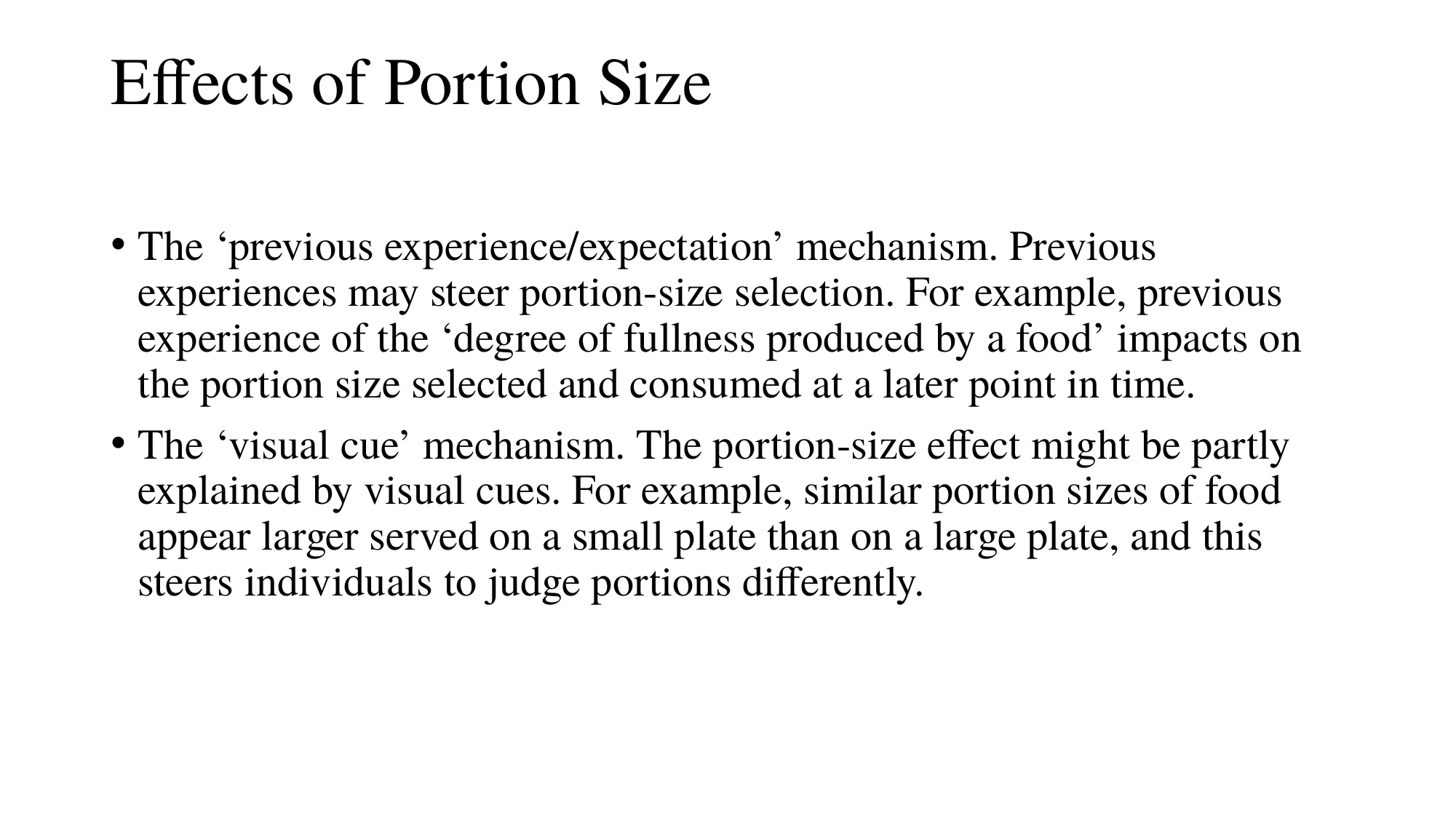

# Effects of Portion Size
The ‘previous experience/expectation’ mechanism. Previous experiences may steer portion-size selection. For example, previous experience of the ‘degree of fullness produced by a food’ impacts on the portion size selected and consumed at a later point in time.
The ‘visual cue’ mechanism. The portion-size effect might be partly explained by visual cues. For example, similar portion sizes of food appear larger served on a small plate than on a large plate, and this steers individuals to judge portions differently.